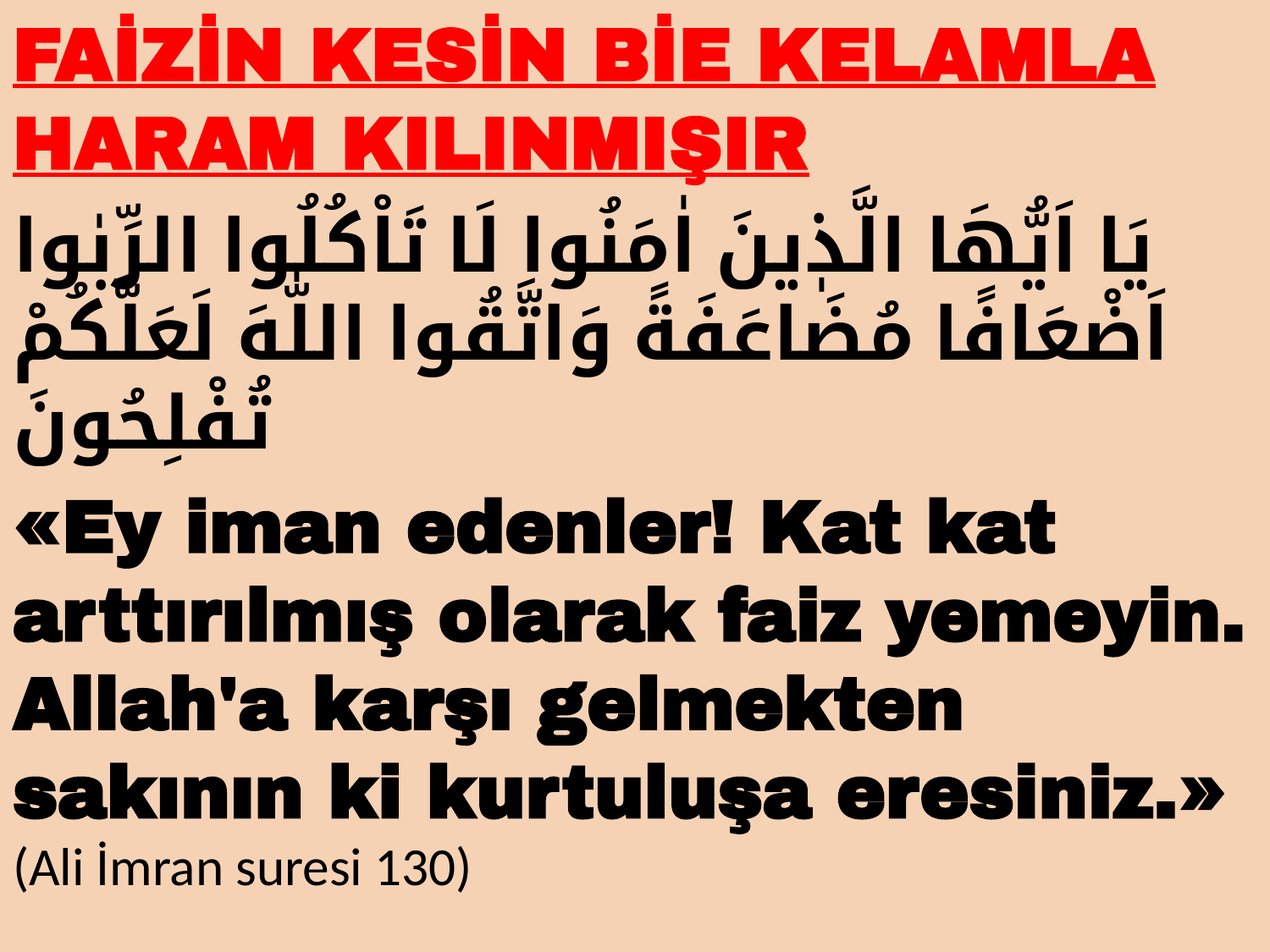

FAİZİN KESİN BİE KELAMLA HARAM KILINMIŞIR
يَا اَيُّهَا الَّذٖينَ اٰمَنُوا لَا تَاْكُلُوا الرِّبٰوا اَضْعَافًا مُضَاعَفَةً وَاتَّقُوا اللّٰهَ لَعَلَّكُمْ تُفْلِحُونَ
«Ey iman edenler! Kat kat arttırılmış olarak faiz yemeyin. Allah'a karşı gelmekten sakının ki kurtuluşa eresiniz.» (Ali İmran suresi 130)